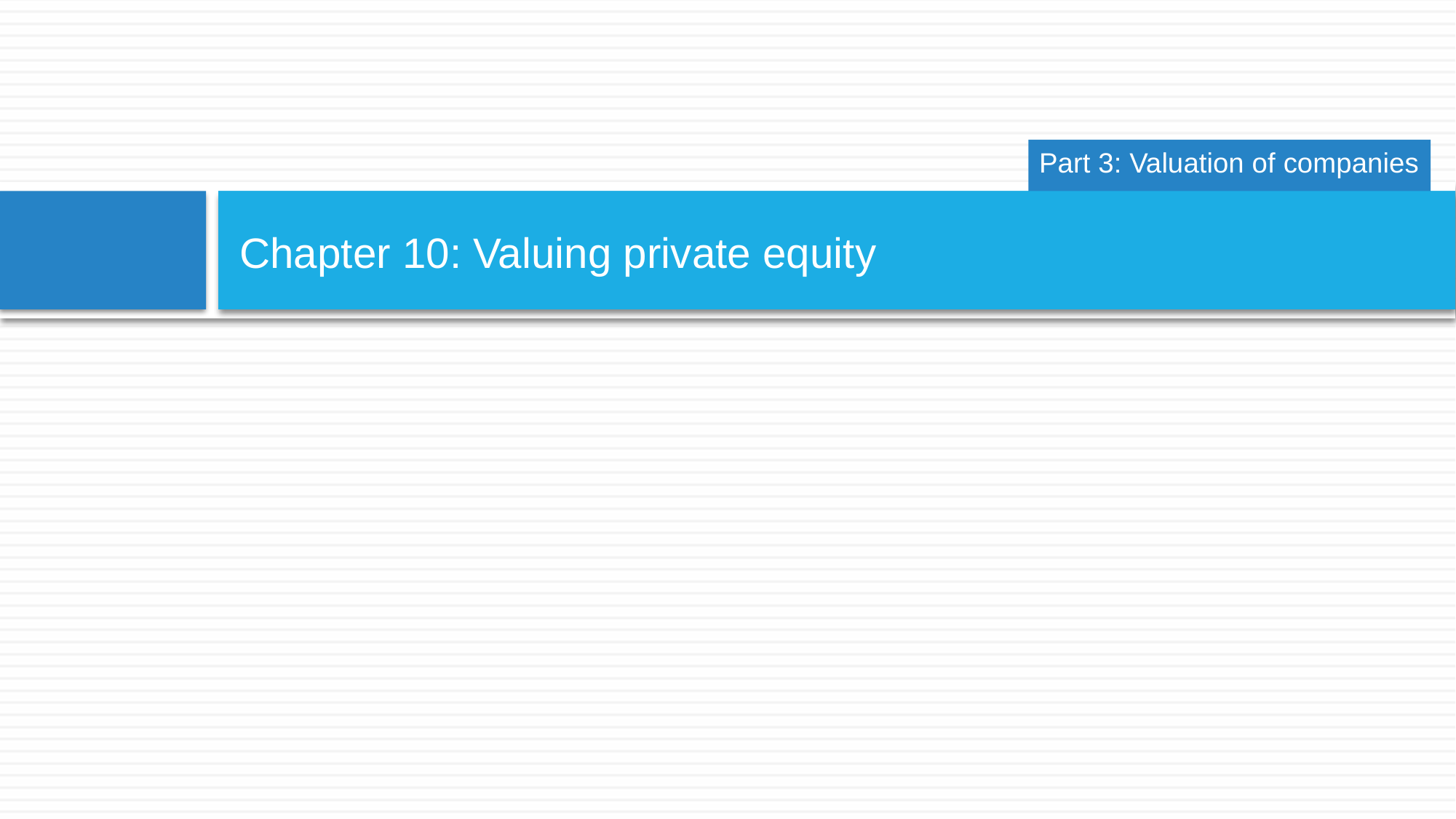

Part 3: Valuation of companies

# Chapter 10: Valuing private equity